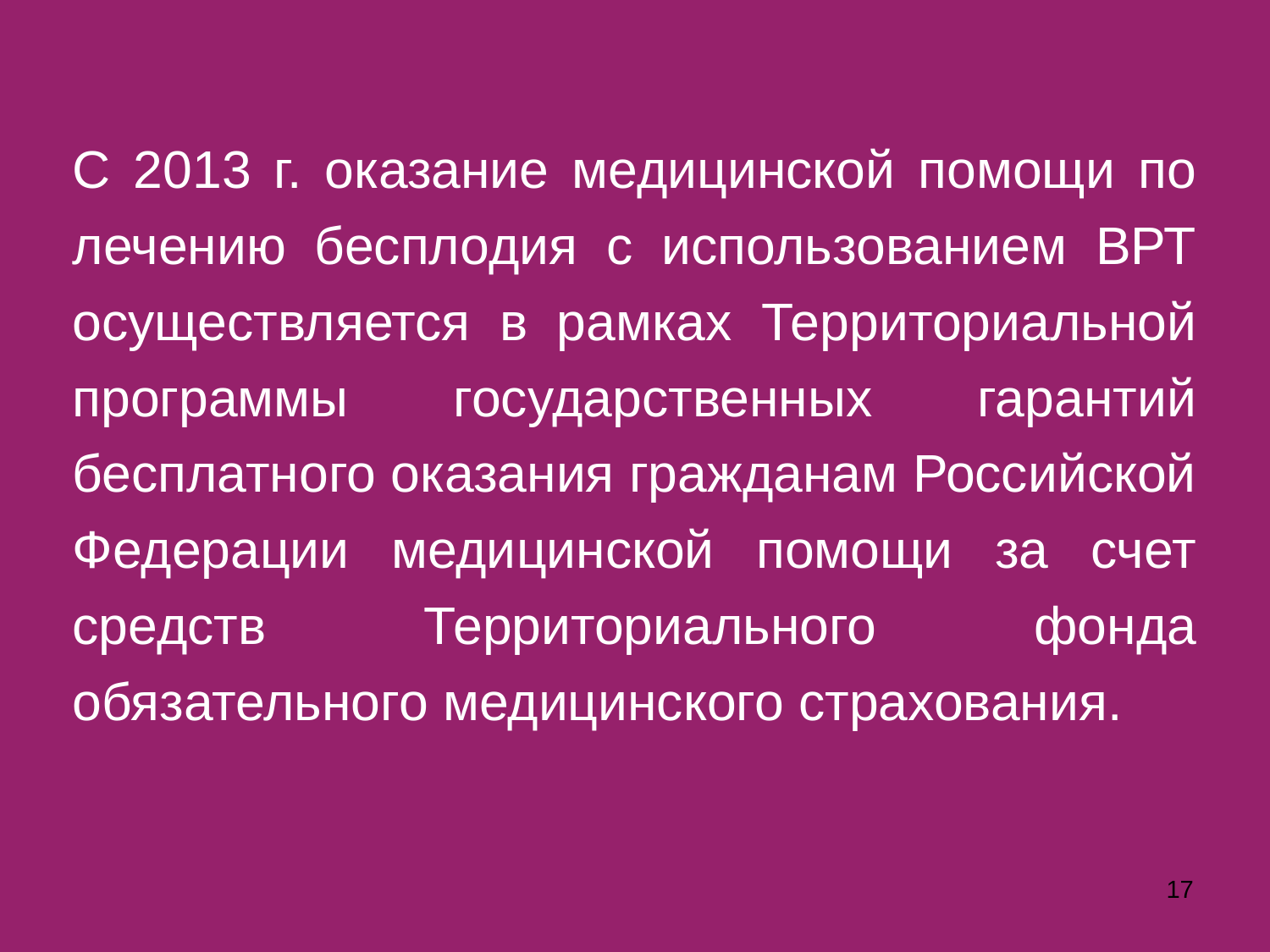

С 2013 г. оказание медицинской помощи по лечению бесплодия с использованием ВРТ осуществляется в рамках Территориальной программы государственных гарантий бесплатного оказания гражданам Российской Федерации медицинской помощи за счет средств Территориального фонда обязательного медицинского страхования.
17